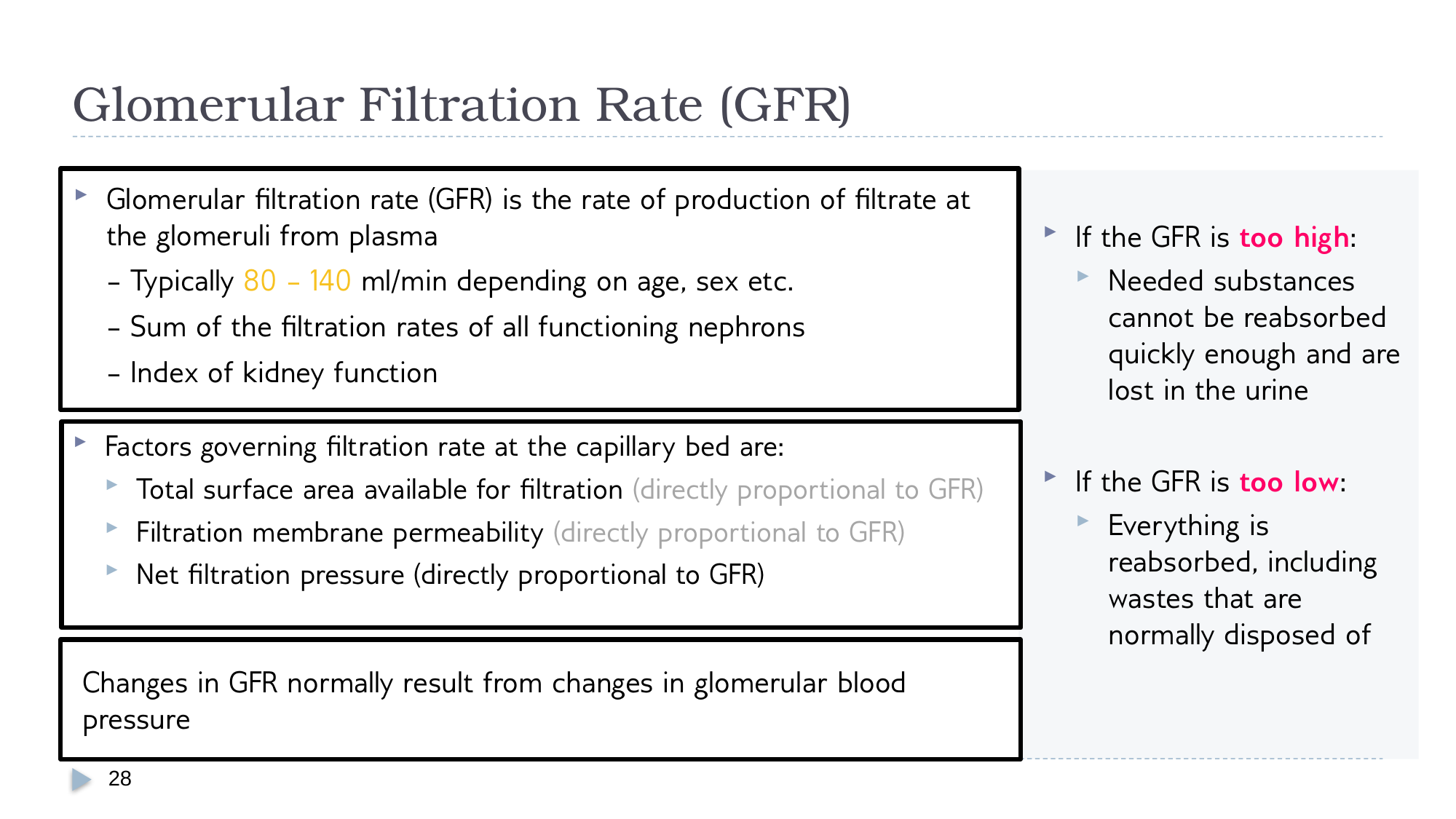

Glomerular Filtration Rate (GFR)

Glomerular filtration rate (GFR) is the rate of production of filtrate at the glomeruli from plasma
	– Typically 80 – 140 ml/min depending on age, sex etc.
	– Sum of the filtration rates of all functioning nephrons
	– Index of kidney function

If the GFR is too high:
Needed substances cannot be reabsorbed quickly enough and are lost in the urine

If the GFR is too low:
Everything is reabsorbed, including wastes that are normally disposed of

Factors governing filtration rate at the capillary bed are:
Total surface area available for filtration (directly proportional to GFR)
Filtration membrane permeability (directly proportional to GFR)
Net filtration pressure (directly proportional to GFR)

Changes in GFR normally result from changes in glomerular blood pressure
28